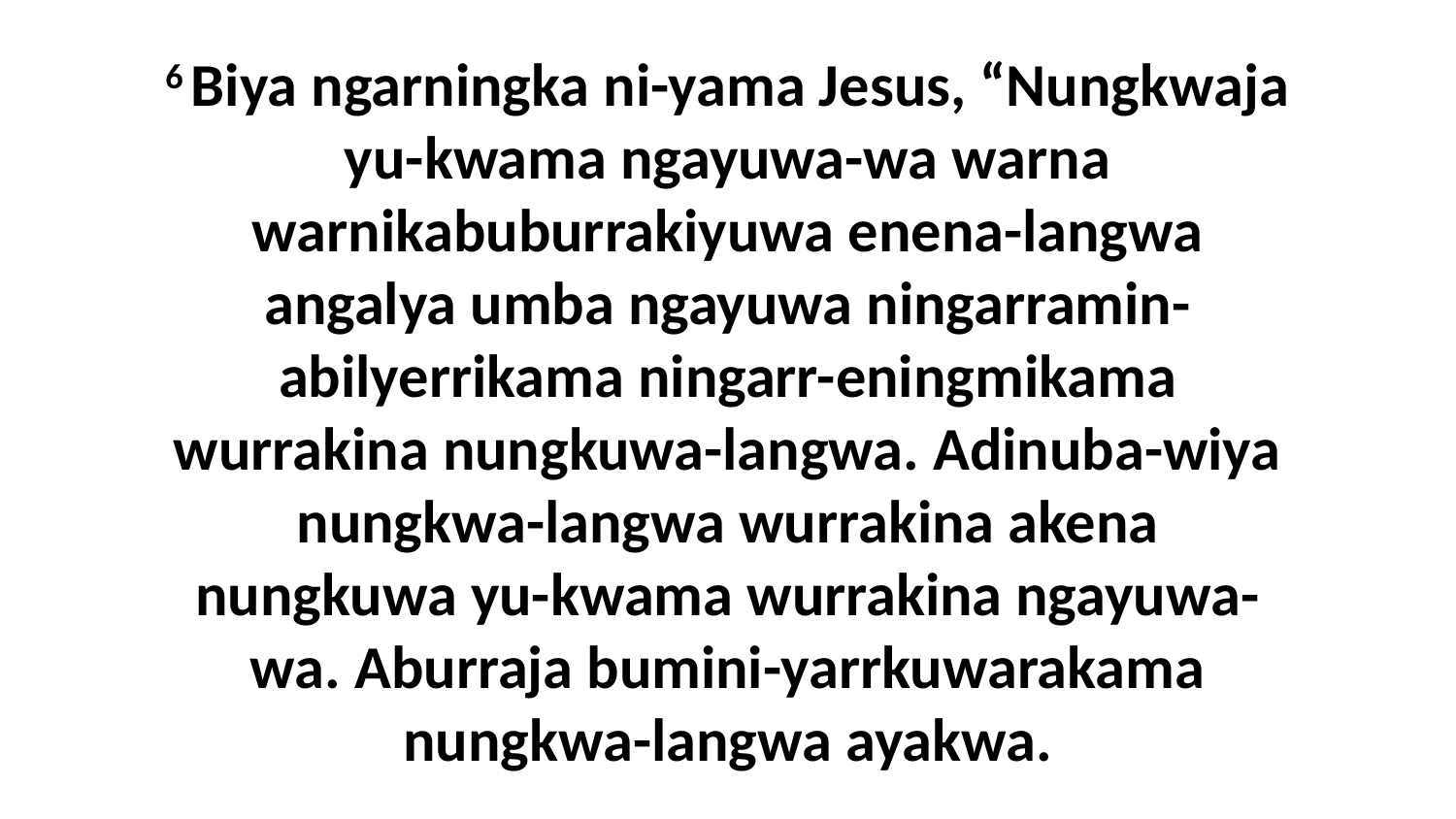

6 Biya ngarningka ni-yama Jesus, “Nungkwaja yu-kwama ngayuwa-wa warna warnikabuburrakiyuwa enena-langwa angalya umba ngayuwa ningarramin-abilyerrikama ningarr-eningmikama wurrakina nungkuwa-langwa. Adinuba-wiya nungkwa-langwa wurrakina akena nungkuwa yu-kwama wurrakina ngayuwa-wa. Aburraja bumini-yarrkuwarakama nungkwa-langwa ayakwa.